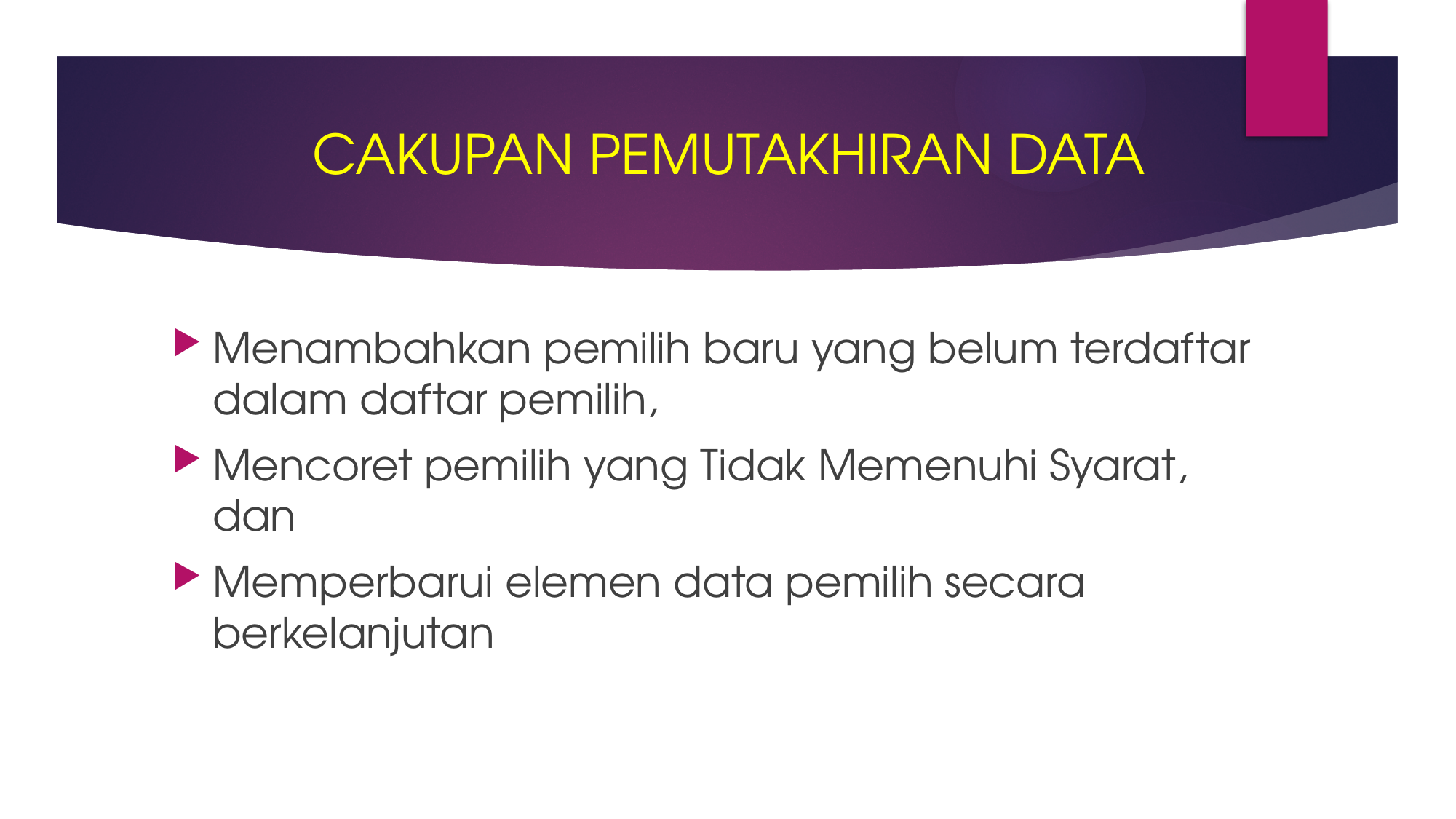

# Cakupan Pemutakhiran Data
Menambahkan pemilih baru yang belum terdaftar dalam daftar pemilih,
Mencoret pemilih yang Tidak Memenuhi Syarat, dan
Memperbarui elemen data pemilih secara berkelanjutan